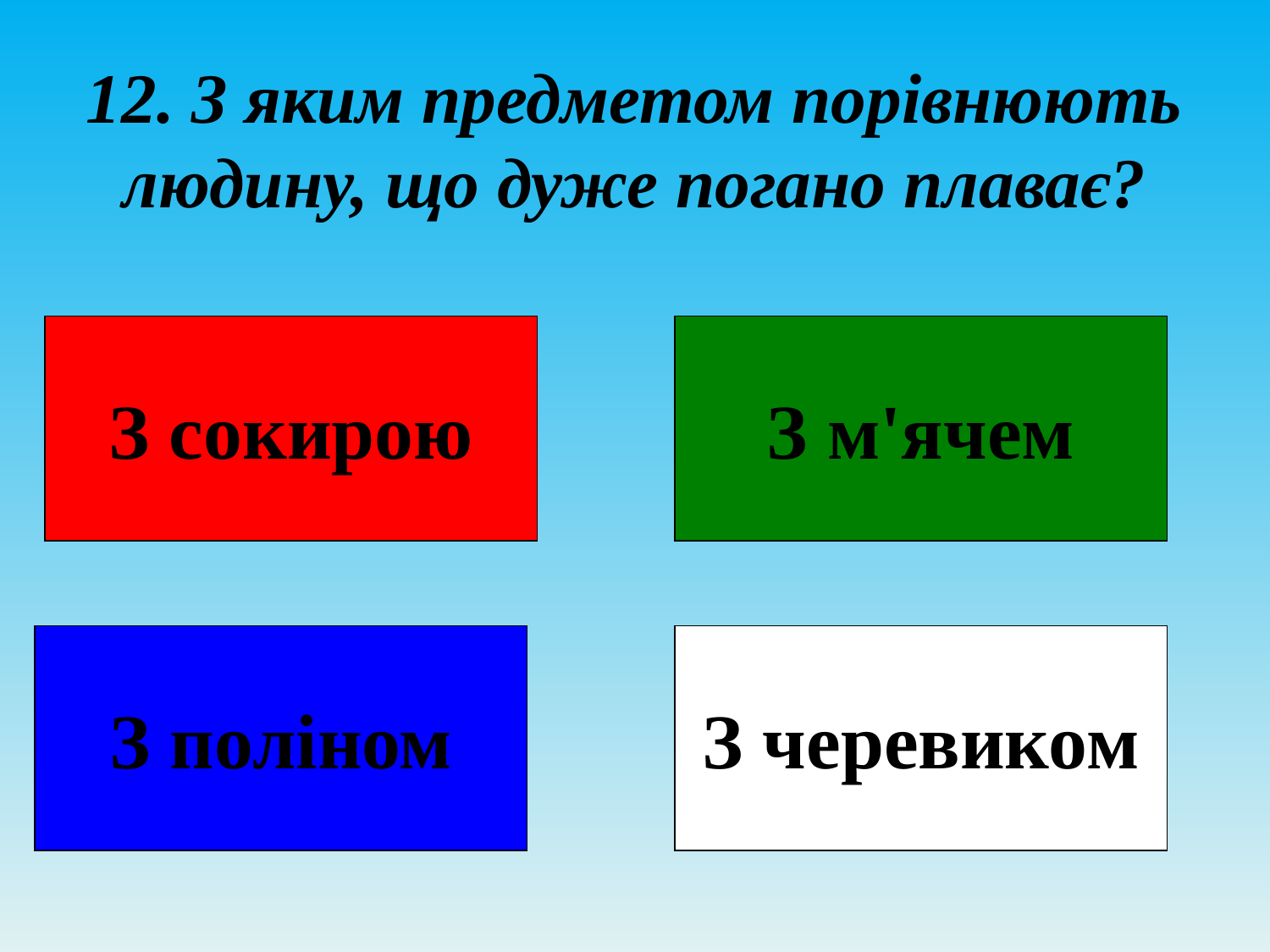

# 12. З яким предметом порівнюють людину, що дуже погано плаває?
З сокирою
З м'ячем
З поліном
З черевиком